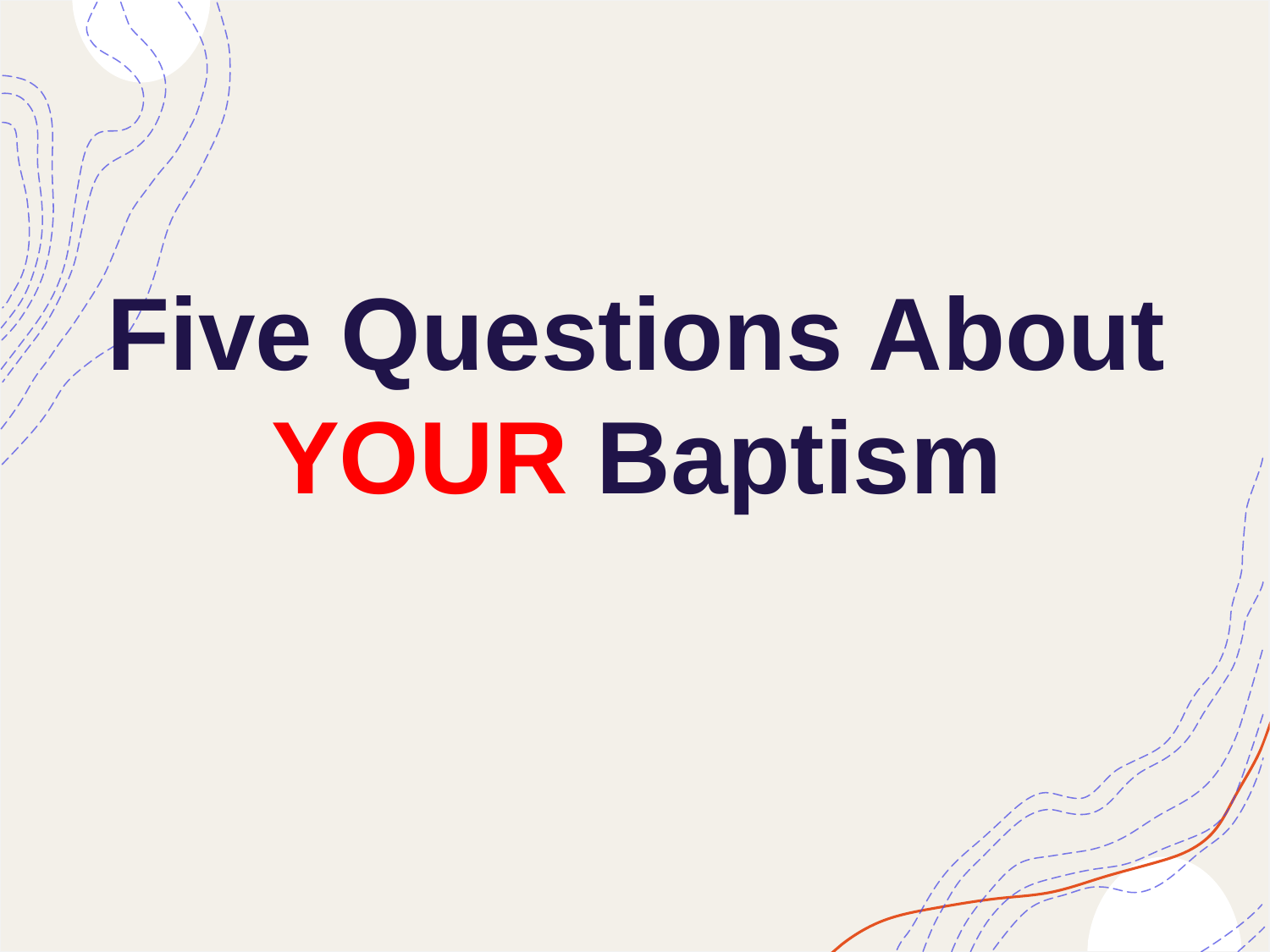

# Five Questions About YOUR Baptism
4